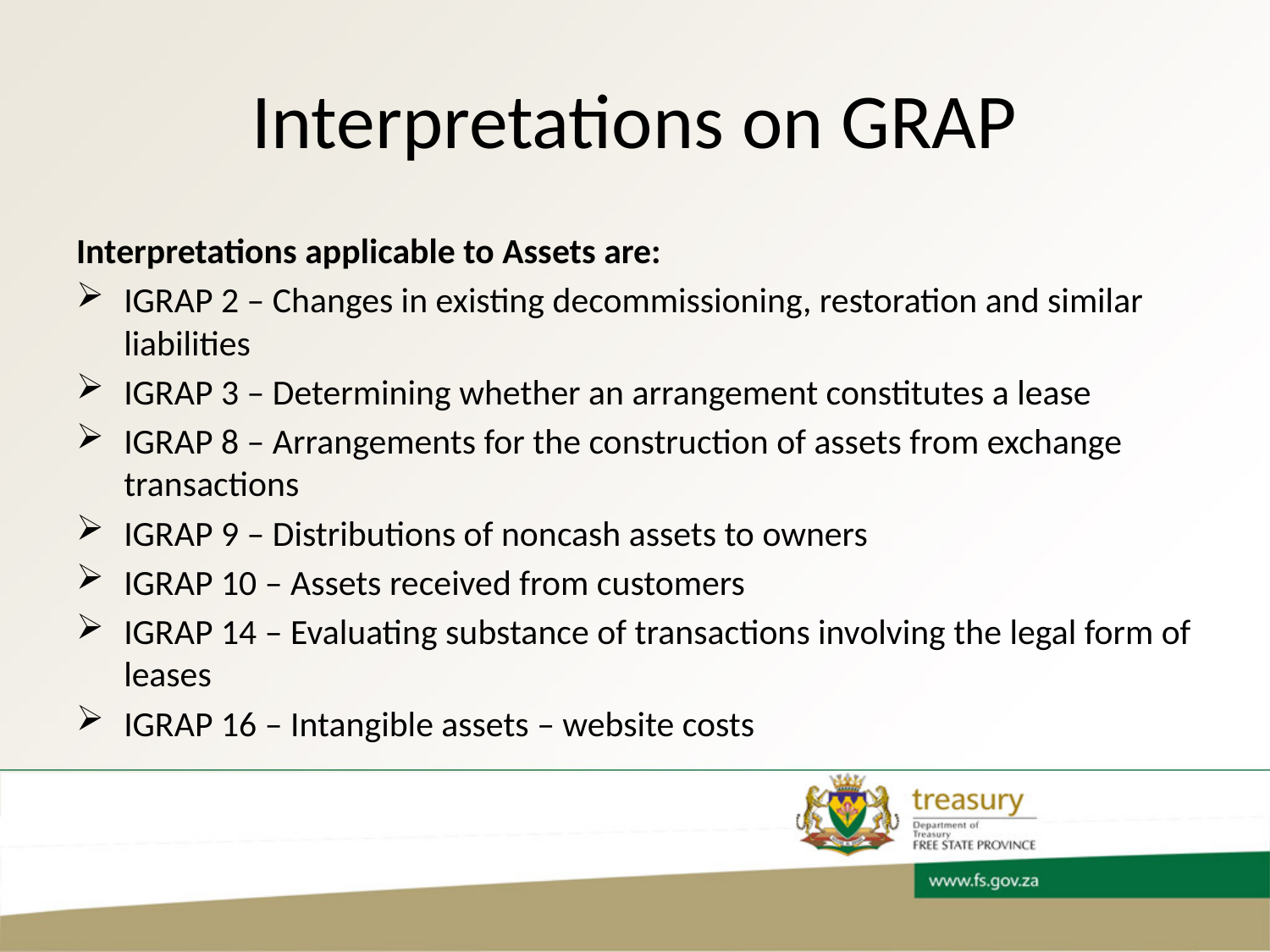

# Interpretations on GRAP
Interpretations applicable to Assets are:
IGRAP 2 – Changes in existing decommissioning, restoration and similar liabilities
IGRAP 3 – Determining whether an arrangement constitutes a lease
IGRAP 8 – Arrangements for the construction of assets from exchange transactions
IGRAP 9 – Distributions of noncash assets to owners
IGRAP 10 – Assets received from customers
IGRAP 14 – Evaluating substance of transactions involving the legal form of leases
IGRAP 16 – Intangible assets – website costs